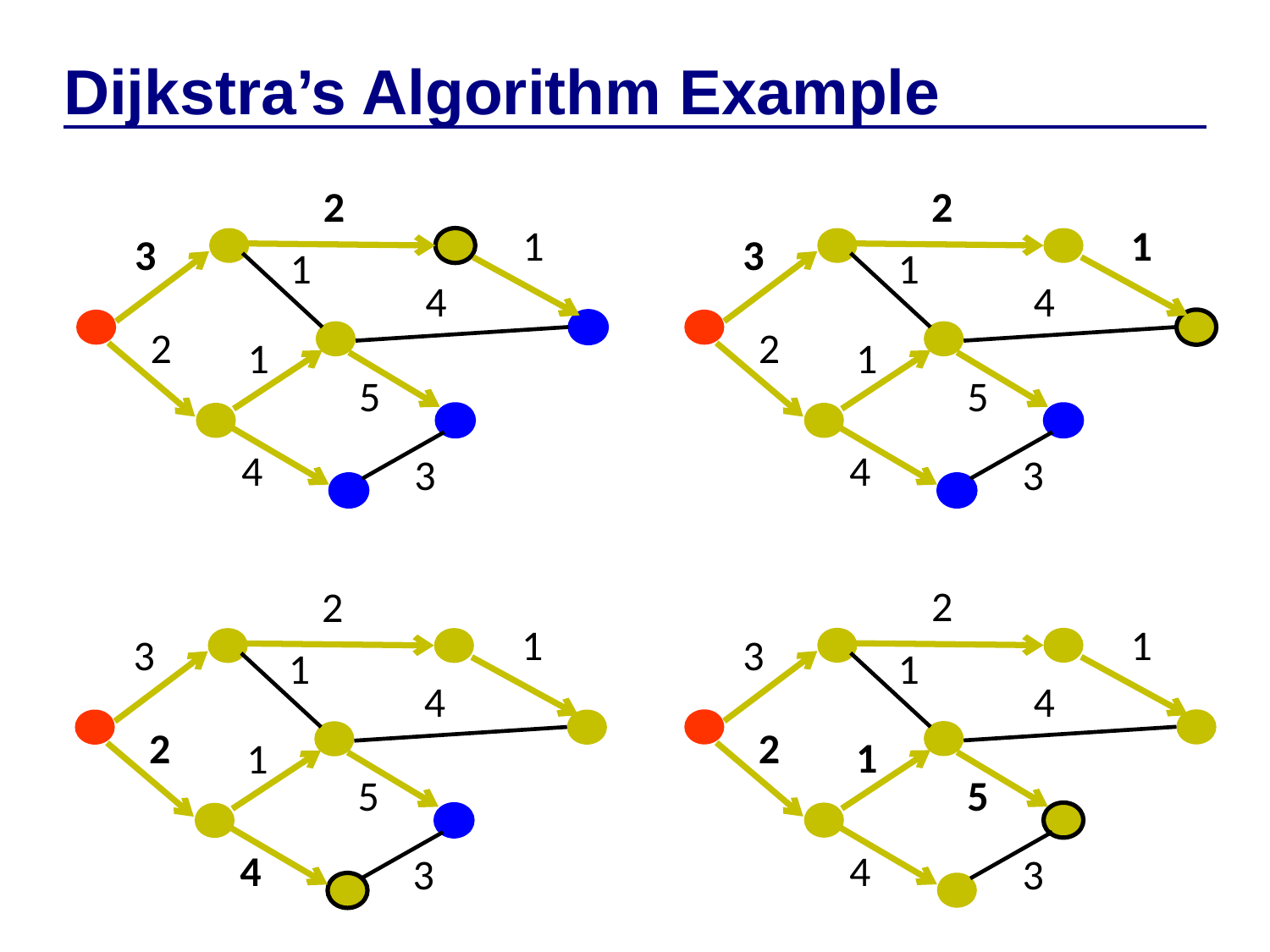

# Dijkstra’s Algorithm Example
2
1
3

1

4

2

1

5

4
3

2
1
3

1

4

2

1

5

4
3

2
1
3

1

4

2

1

5

4
3

2
1
3

1

4

2

1

5

4
3

CSC 458/CSC 2209 – Computer Networks
University of Toronto – Winter 2025
48